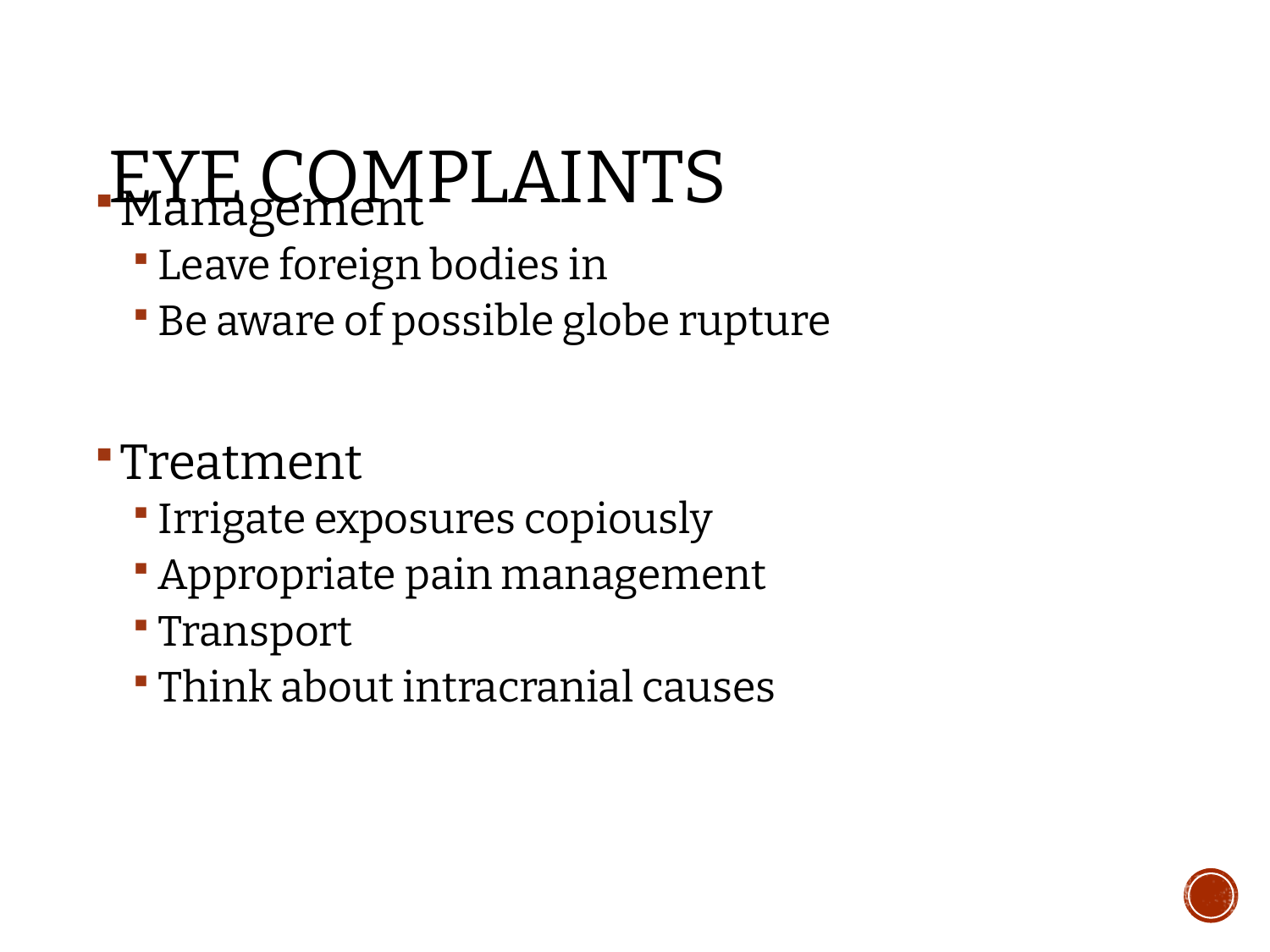

# Eye complaints
Management
Leave foreign bodies in
Be aware of possible globe rupture

Treatment
Irrigate exposures copiously
Appropriate pain management
Transport
Think about intracranial causes